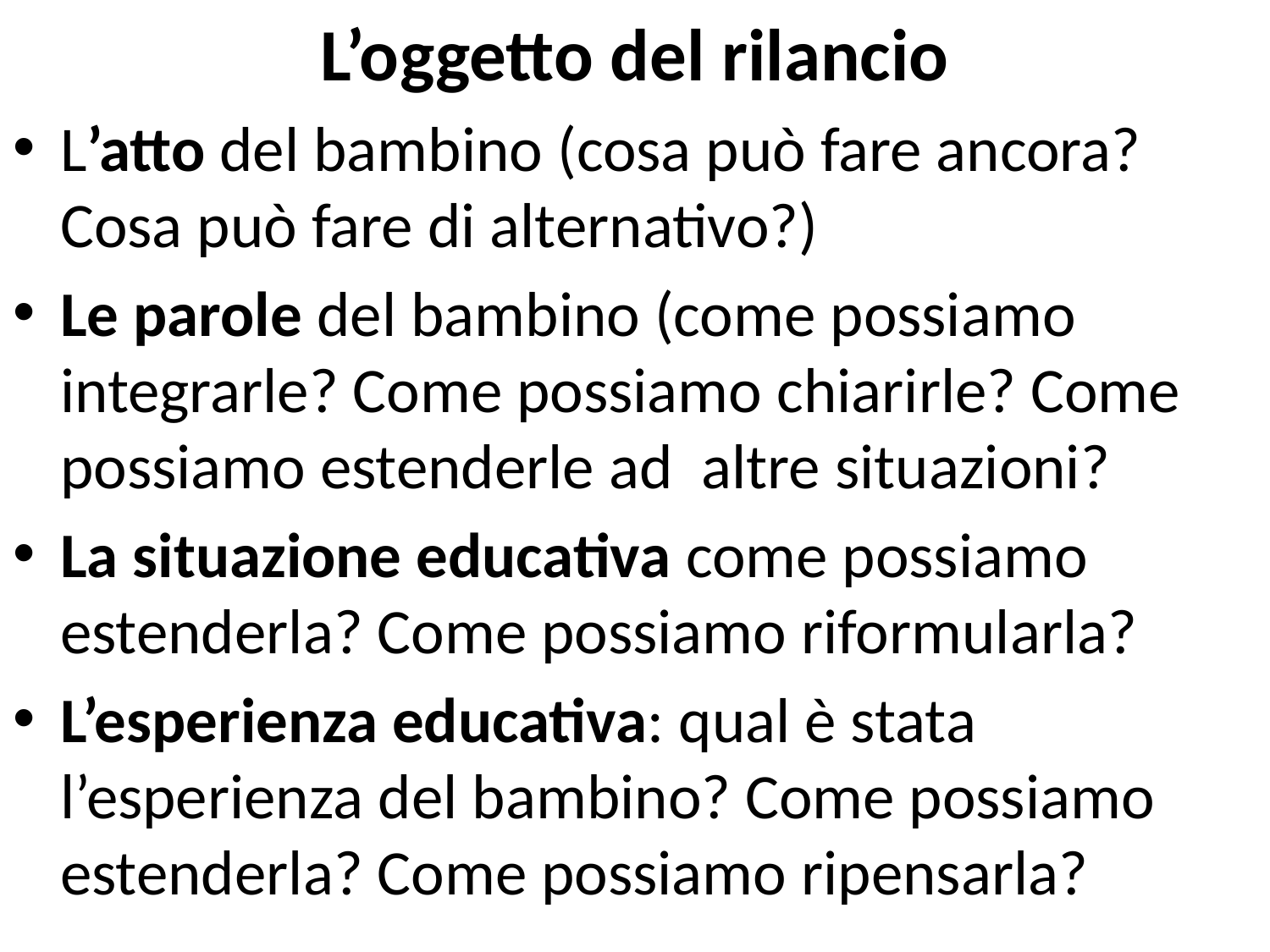

# L’oggetto del rilancio
L’atto del bambino (cosa può fare ancora? Cosa può fare di alternativo?)
Le parole del bambino (come possiamo integrarle? Come possiamo chiarirle? Come possiamo estenderle ad  altre situazioni?
La situazione educativa come possiamo estenderla? Come possiamo riformularla?
L’esperienza educativa: qual è stata l’esperienza del bambino? Come possiamo estenderla? Come possiamo ripensarla?